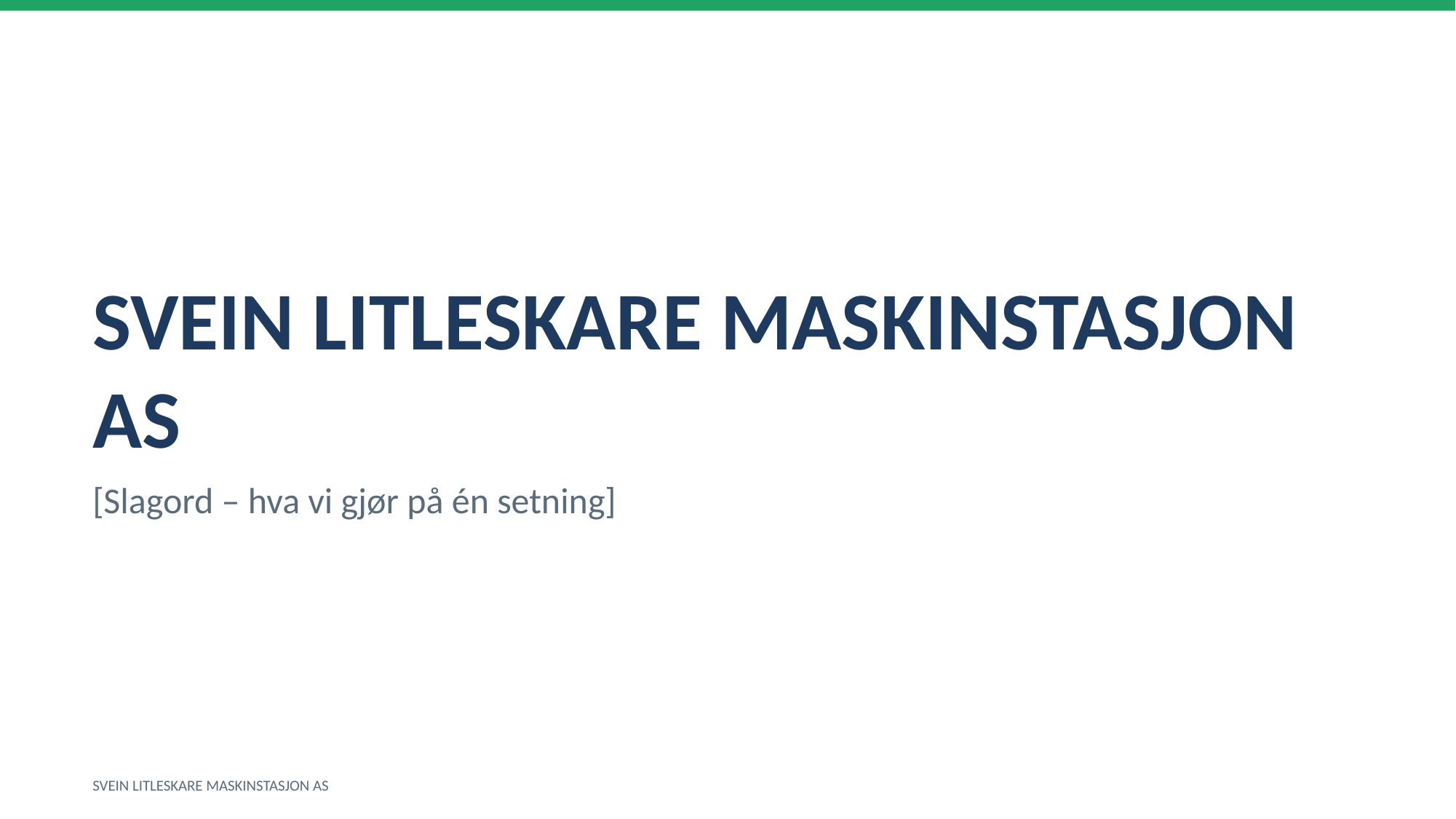

SVEIN LITLESKARE MASKINSTASJON AS
[Slagord – hva vi gjør på én setning]
SVEIN LITLESKARE MASKINSTASJON AS